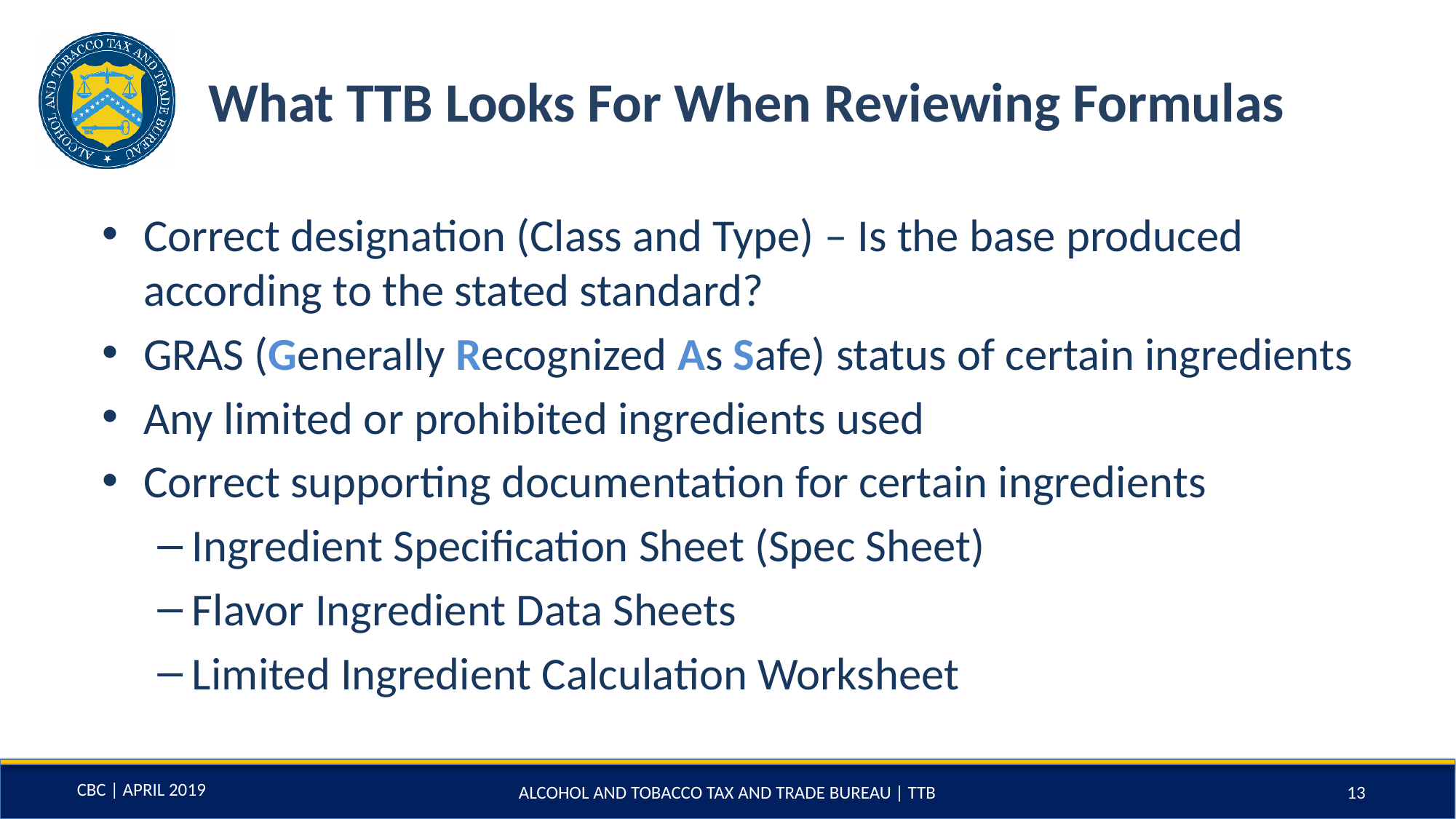

# What TTB Looks For When Reviewing Formulas
Correct designation (Class and Type) – Is the base produced according to the stated standard?
GRAS (Generally Recognized As Safe) status of certain ingredients
Any limited or prohibited ingredients used
Correct supporting documentation for certain ingredients
Ingredient Specification Sheet (Spec Sheet)
Flavor Ingredient Data Sheets
Limited Ingredient Calculation Worksheet
ALCOHOL AND TOBACCO TAX AND TRADE BUREAU | TTB
13